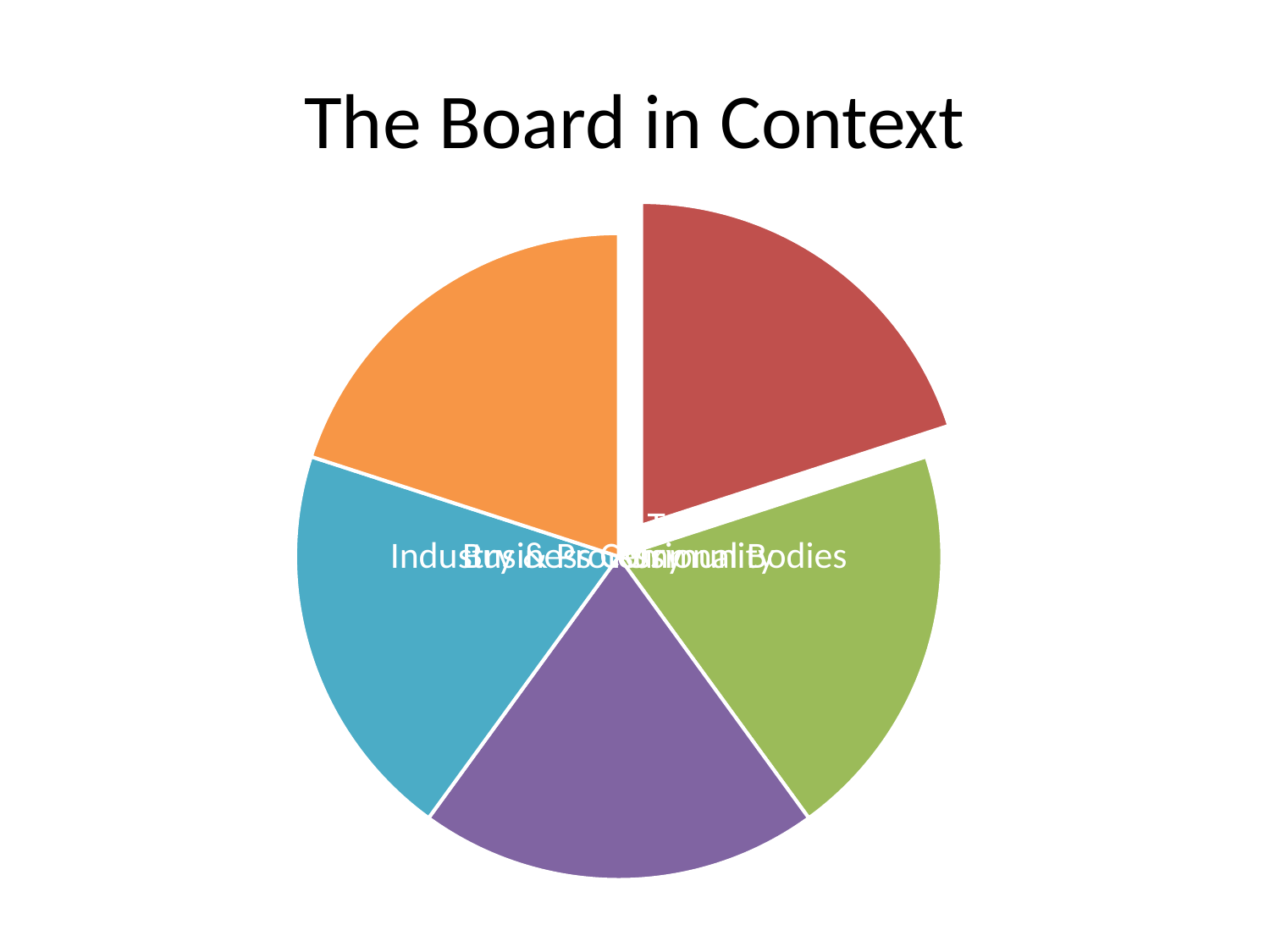

# The Board in Context
Board of Taxation
Treasury
ATO
Industry & Professional Bodies
Business Community